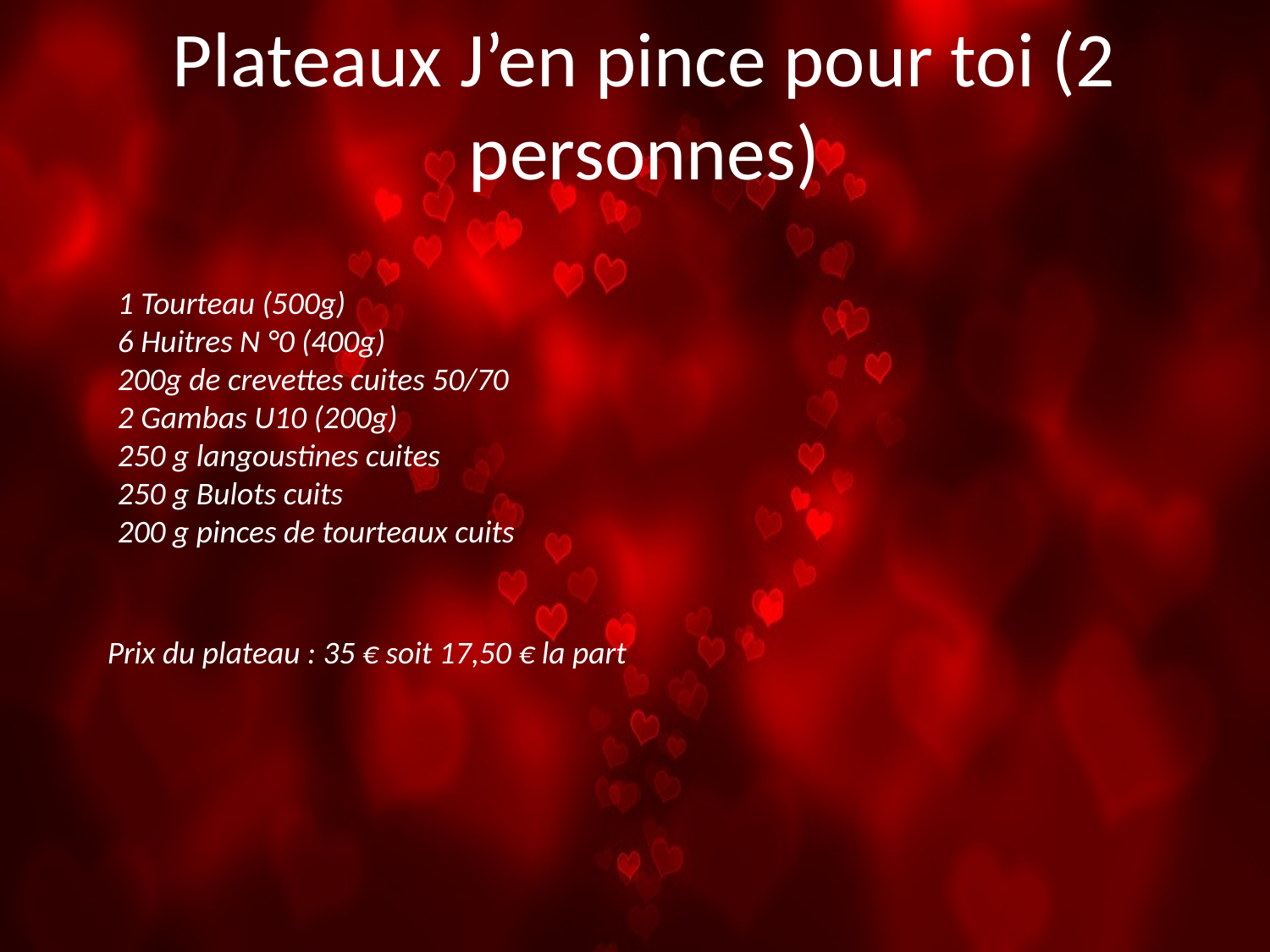

# Plateaux J’en pince pour toi (2 personnes)
1 Tourteau (500g)
6 Huitres N °0 (400g)
200g de crevettes cuites 50/70
2 Gambas U10 (200g)
250 g langoustines cuites
250 g Bulots cuits
200 g pinces de tourteaux cuits
Prix du plateau : 35 € soit 17,50 € la part